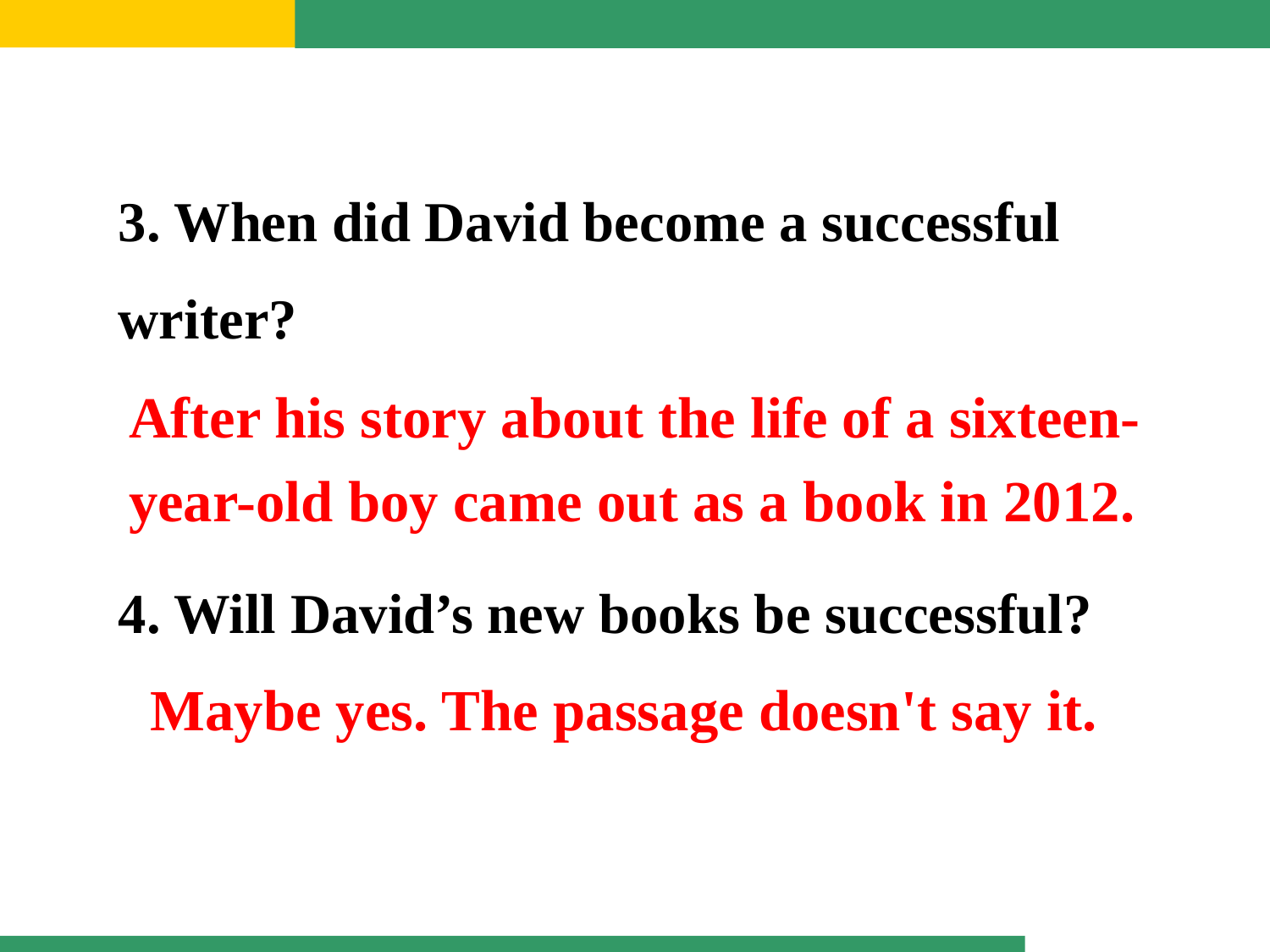

3. When did David become a successful writer?

4. Will David’s new books be successful?
After his story about the life of a sixteen-year-old boy came out as a book in 2012.
Maybe yes. The passage doesn't say it.